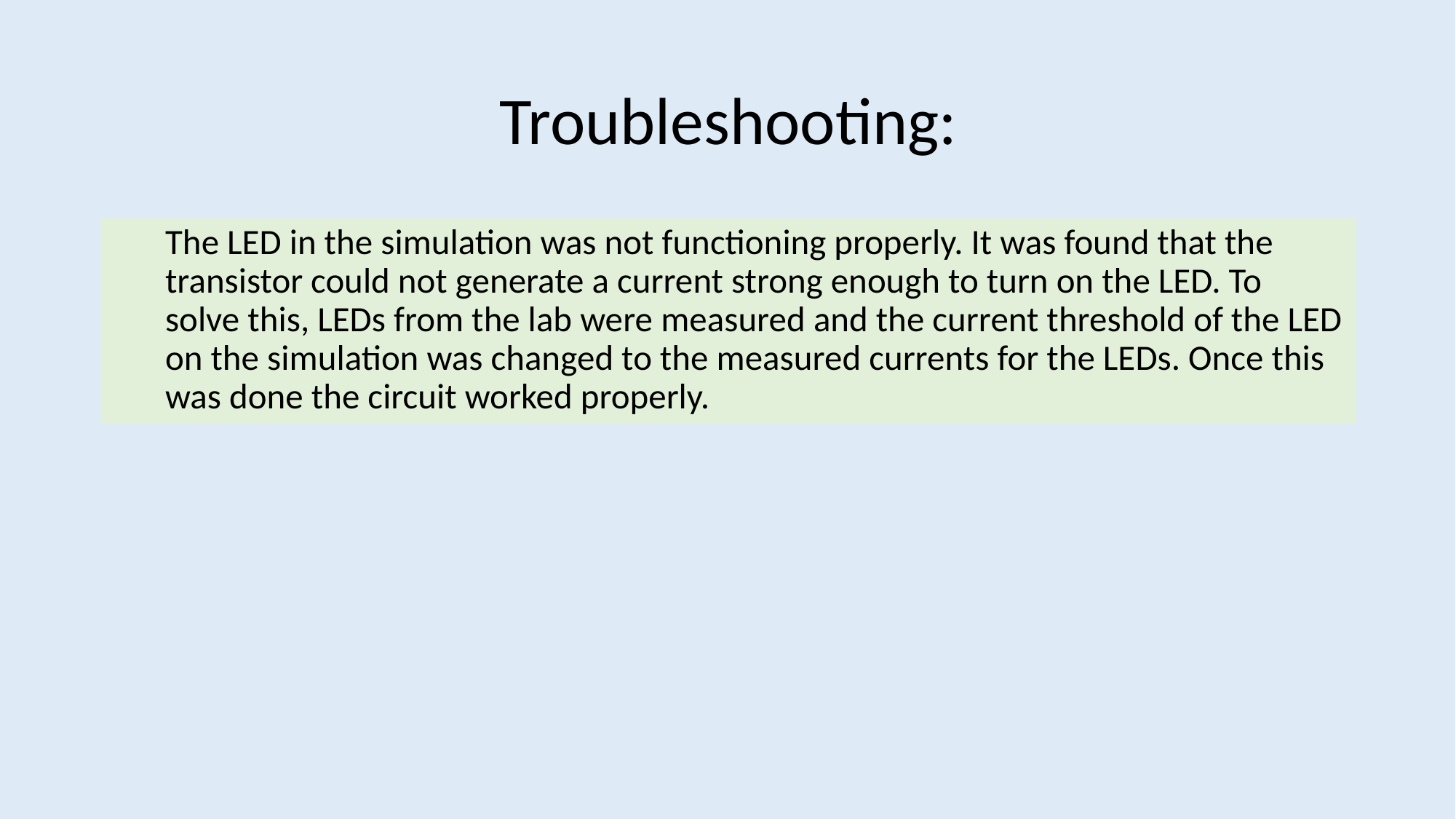

# Troubleshooting:
The LED in the simulation was not functioning properly. It was found that the transistor could not generate a current strong enough to turn on the LED. To solve this, LEDs from the lab were measured and the current threshold of the LED on the simulation was changed to the measured currents for the LEDs. Once this was done the circuit worked properly.